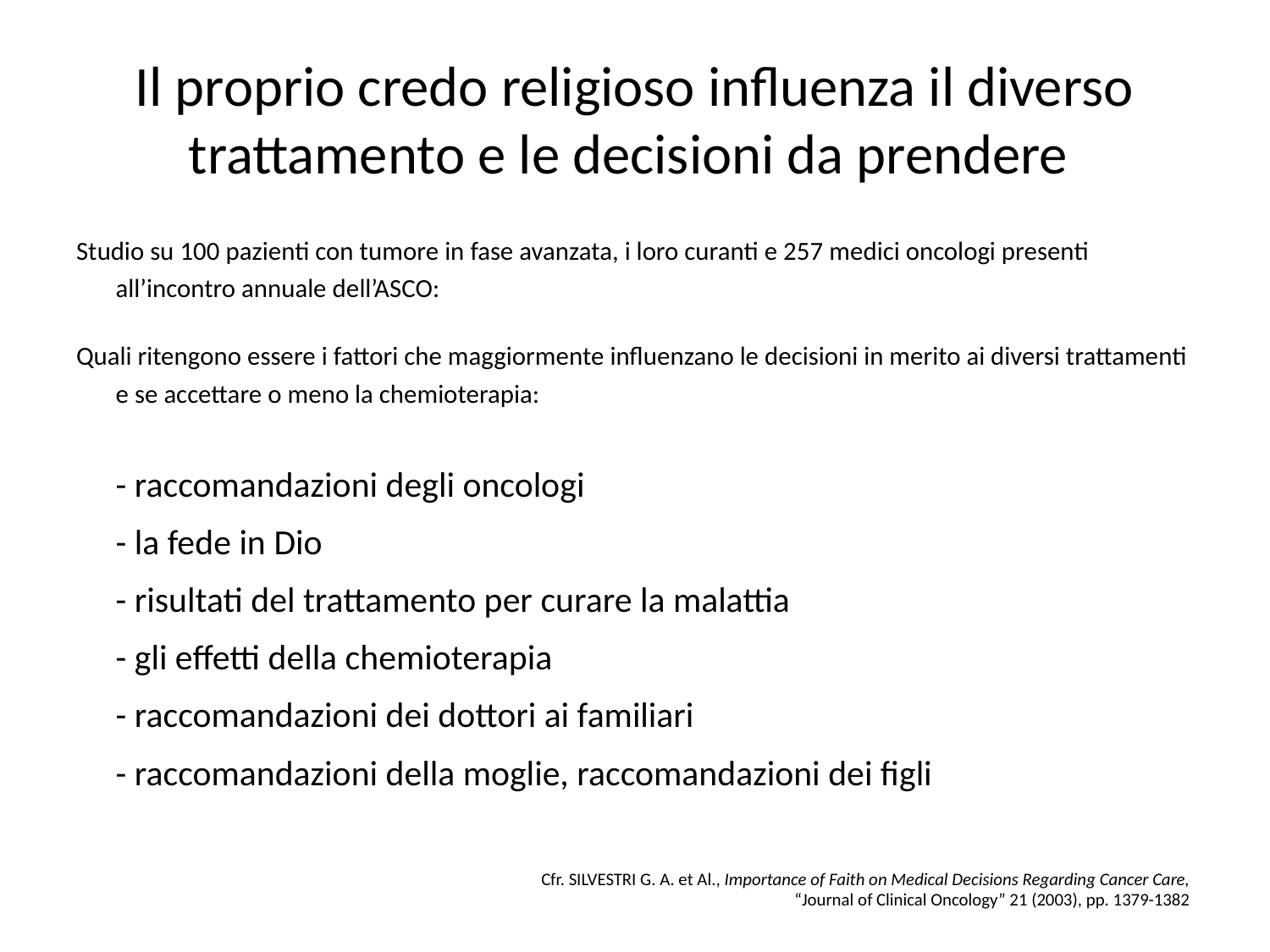

# Il proprio credo religioso influenza il diverso trattamento e le decisioni da prendere

Studio su 100 pazienti con tumore in fase avanzata, i loro curanti e 257 medici oncologi presenti all’incontro annuale dell’ASCO:

Quali ritengono essere i fattori che maggiormente influenzano le decisioni in merito ai diversi trattamenti e se accettare o meno la chemioterapia:

		- raccomandazioni degli oncologi
		- la fede in Dio
		- risultati del trattamento per curare la malattia
		- gli effetti della chemioterapia
		- raccomandazioni dei dottori ai familiari
		- raccomandazioni della moglie, raccomandazioni dei figli

Cfr. SILVESTRI G. A. et Al., Importance of Faith on Medical Decisions Regarding Cancer Care,
“Journal of Clinical Oncology” 21 (2003), pp. 1379-1382